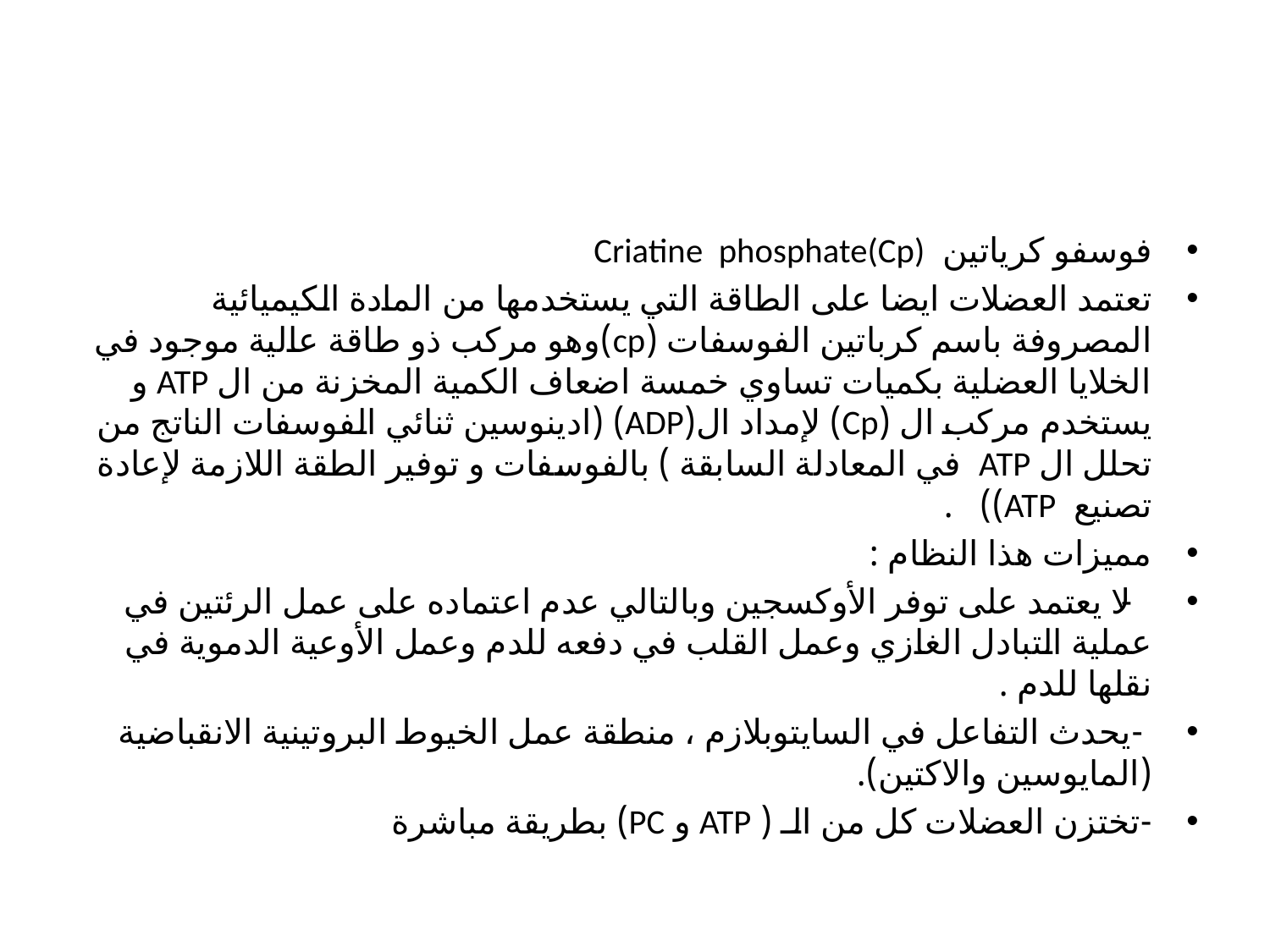

#
فوسفو كرياتين  Criatine  phosphate(Cp)
تعتمد العضلات ايضا على الطاقة التي يستخدمها من المادة الكيميائية المصروفة باسم كرباتين الفوسفات (cp)وهو مركب ذو طاقة عالية موجود في الخلايا العضلية بكميات تساوي خمسة اضعاف الكمية المخزنة من ال ATP و يستخدم مركب ال (Cp) لإمداد ال(ADP) (ادينوسين ثنائي الفوسفات الناتج من تحلل ال ATP  في المعادلة السابقة ) بالفوسفات و توفير الطقة اللازمة لإعادة تصنيع  ATP))   .
مميزات هذا النظام :
- لا يعتمد على توفر الأوكسجين وبالتالي عدم اعتماده على عمل الرئتين في عملية التبادل الغازي وعمل القلب في دفعه للدم وعمل الأوعية الدموية في نقلها للدم .
 -يحدث التفاعل في السايتوبلازم ، منطقة عمل الخيوط البروتينية الانقباضية (المايوسين والاكتين).
-تختزن العضلات كل من الـ ( ATP و PC) بطريقة مباشرة